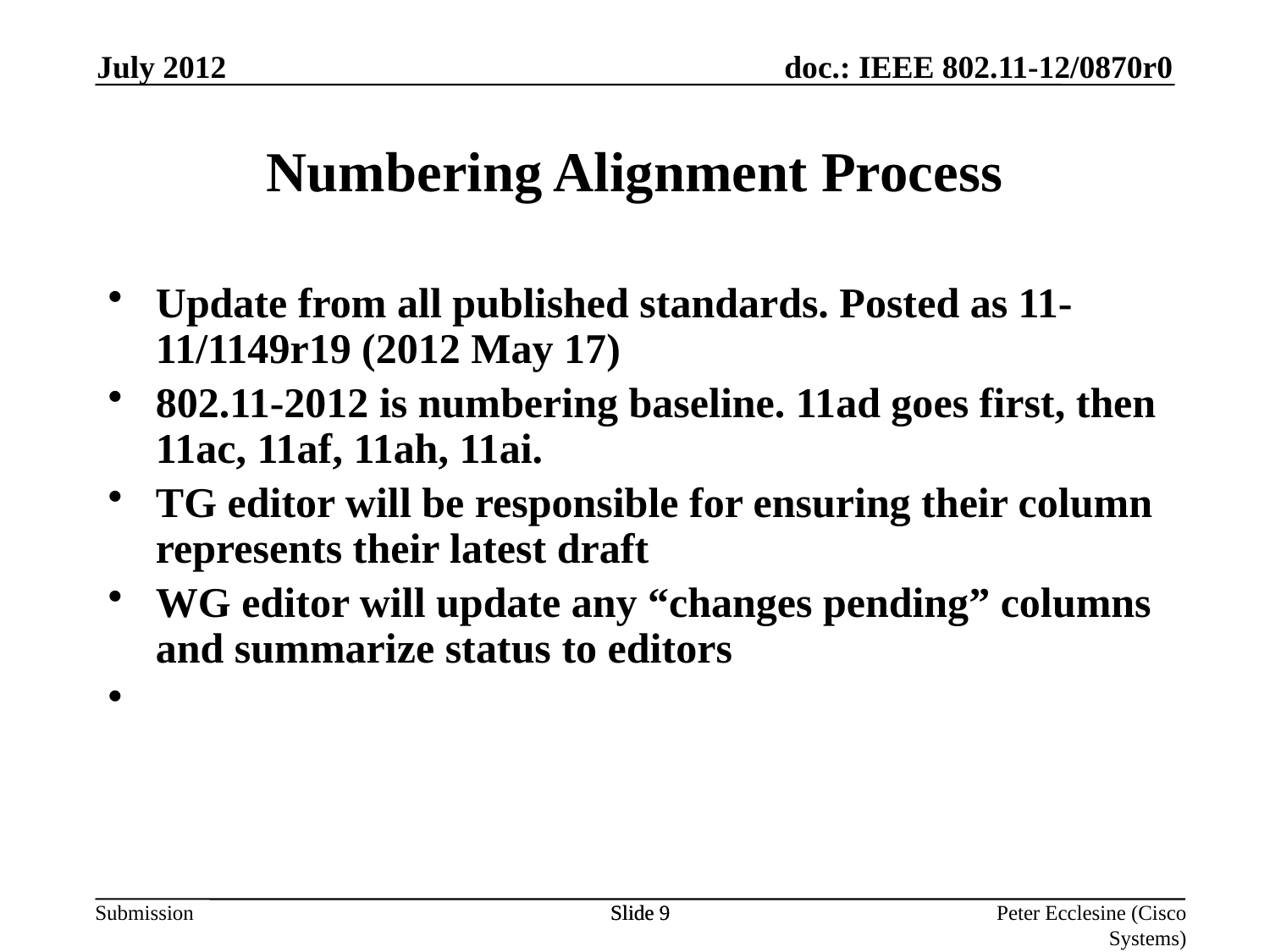

July 2012

# Numbering Alignment Process
Update from all published standards. Posted as 11-11/1149r19 (2012 May 17)
802.11-2012 is numbering baseline. 11ad goes first, then 11ac, 11af, 11ah, 11ai.
TG editor will be responsible for ensuring their column represents their latest draft
WG editor will update any “changes pending” columns and summarize status to editors

Slide 9
Slide 9
Peter Ecclesine (Cisco Systems)